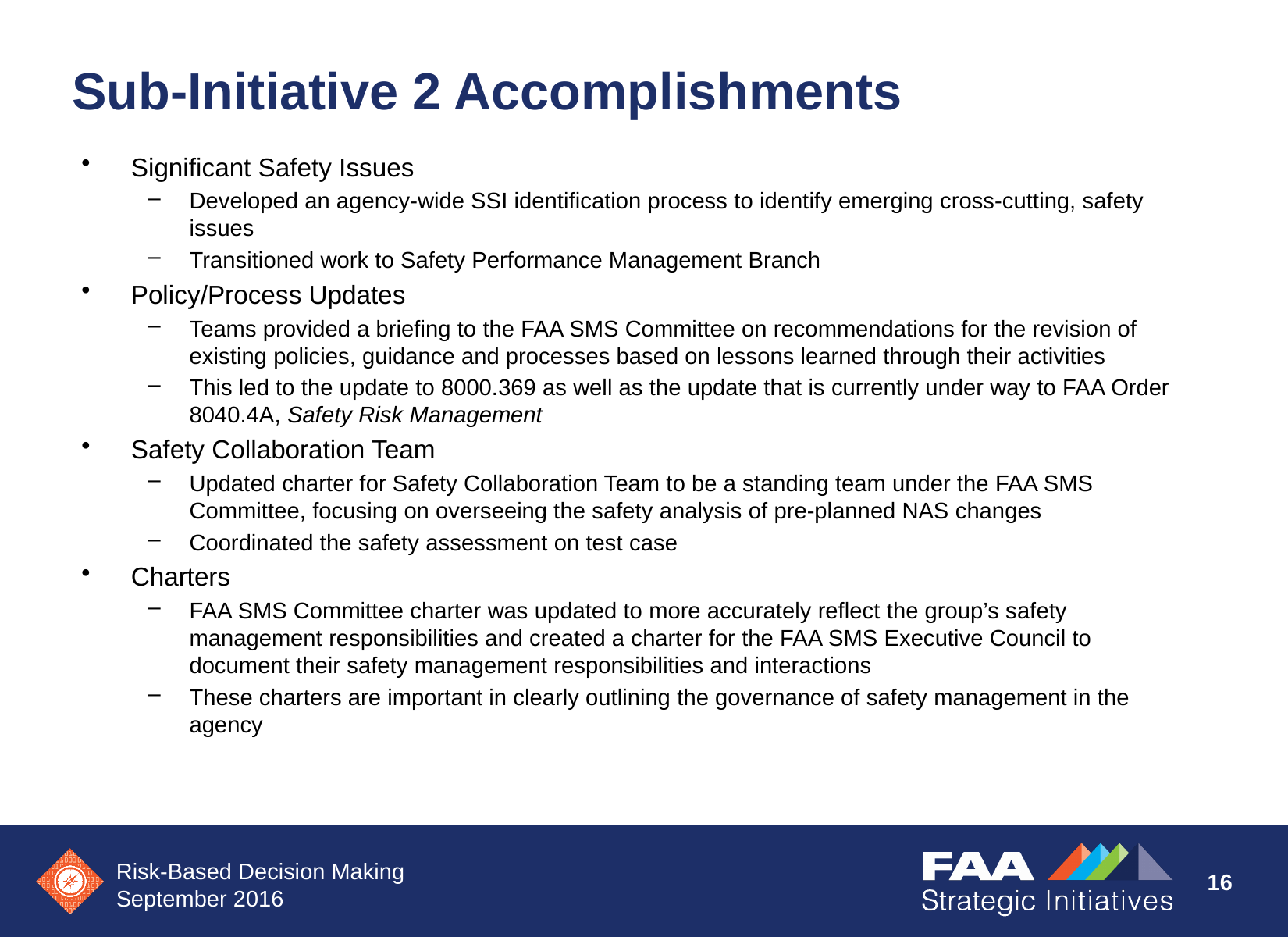

# Sub-Initiative 2 Accomplishments
Significant Safety Issues
Developed an agency-wide SSI identification process to identify emerging cross-cutting, safety issues
Transitioned work to Safety Performance Management Branch
Policy/Process Updates
Teams provided a briefing to the FAA SMS Committee on recommendations for the revision of existing policies, guidance and processes based on lessons learned through their activities
This led to the update to 8000.369 as well as the update that is currently under way to FAA Order 8040.4A, Safety Risk Management
Safety Collaboration Team
Updated charter for Safety Collaboration Team to be a standing team under the FAA SMS Committee, focusing on overseeing the safety analysis of pre-planned NAS changes
Coordinated the safety assessment on test case
Charters
FAA SMS Committee charter was updated to more accurately reflect the group’s safety management responsibilities and created a charter for the FAA SMS Executive Council to document their safety management responsibilities and interactions
These charters are important in clearly outlining the governance of safety management in the agency